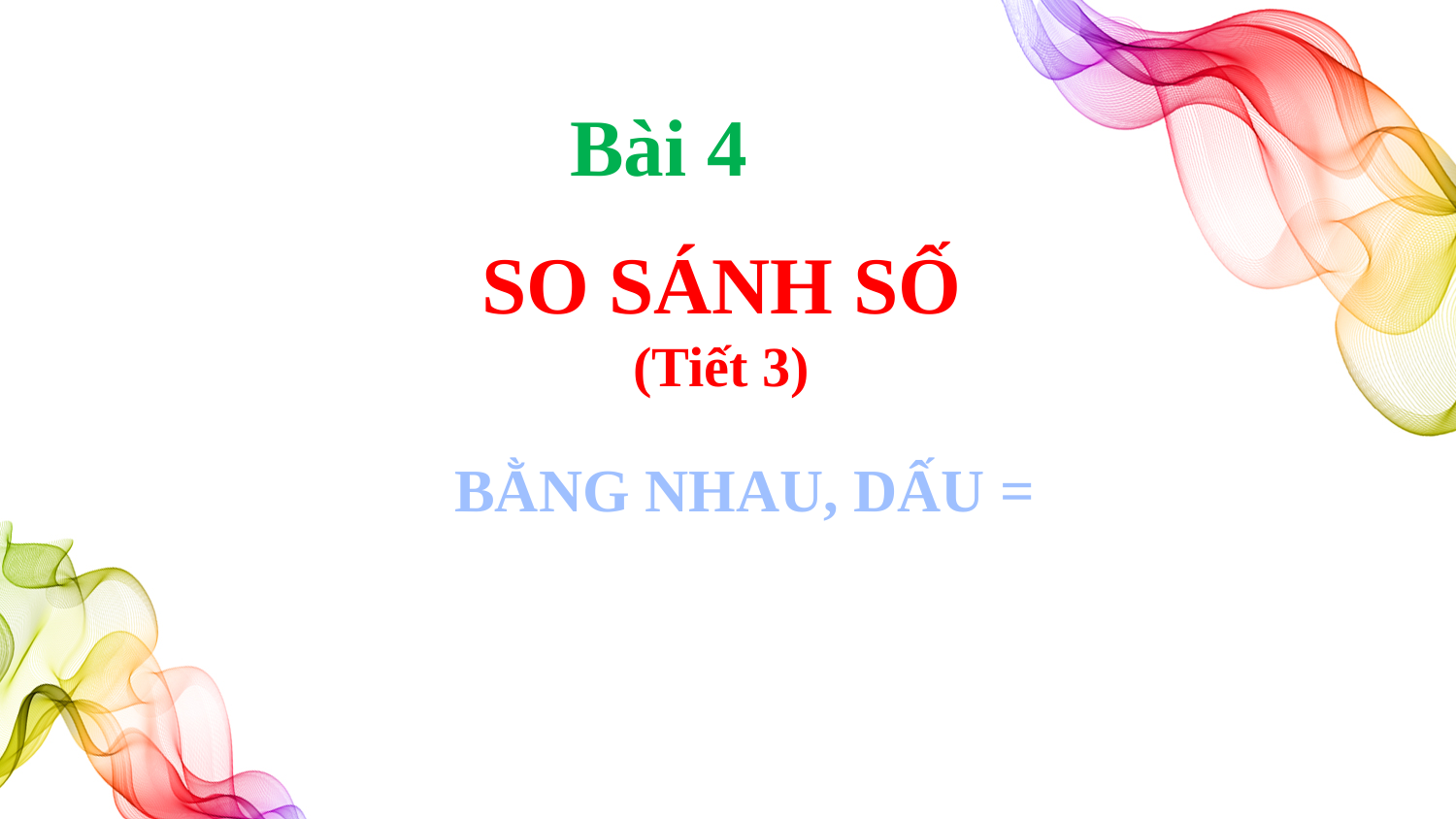

Bài 4
SO SÁNH SỐ
(Tiết 3)
BẰNG NHAU, DẤU =